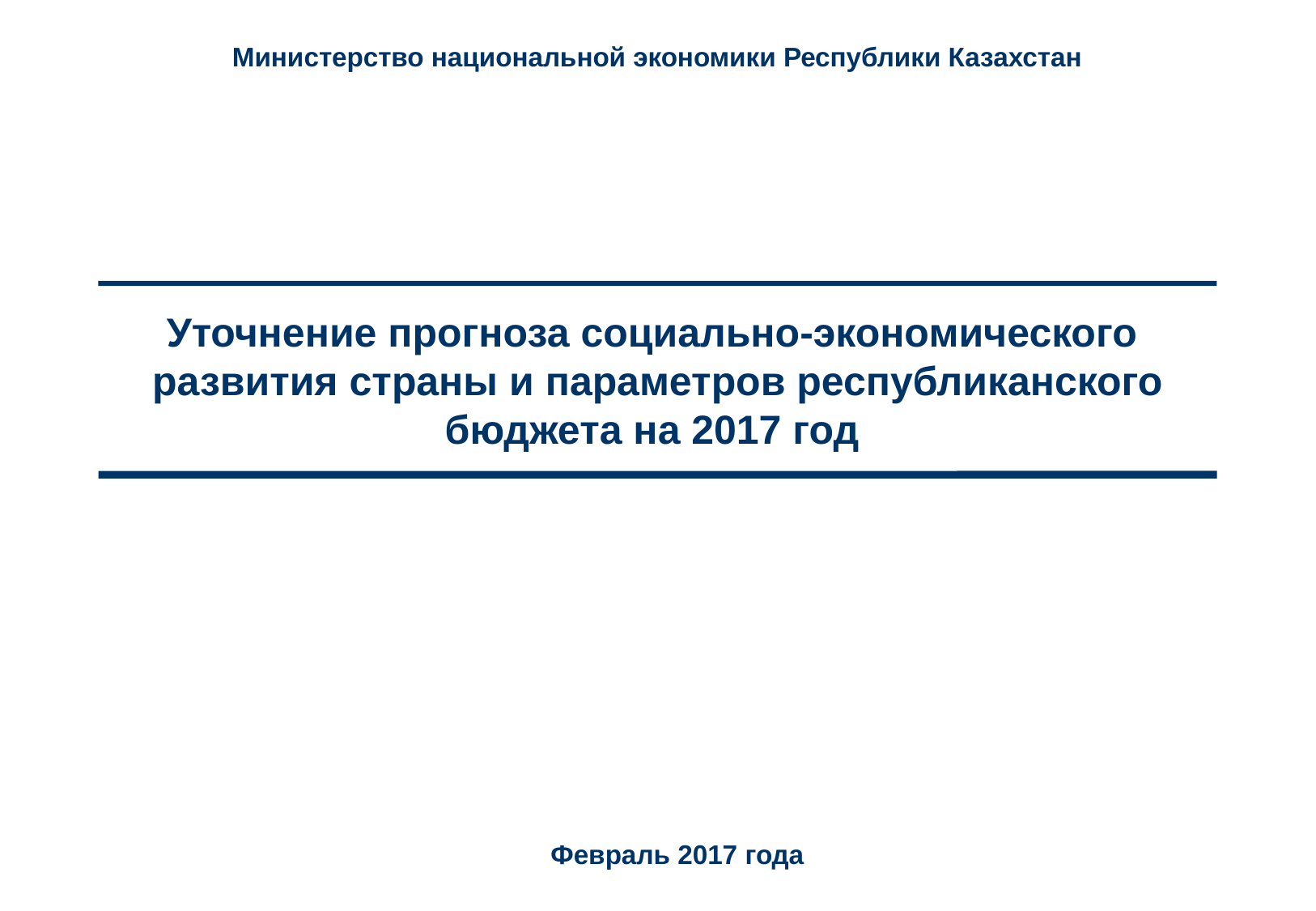

Министерство национальной экономики Республики Казахстан
# Уточнение прогноза социально-экономического развития страны и параметров республиканского бюджета на 2017 год
Февраль 2017 года